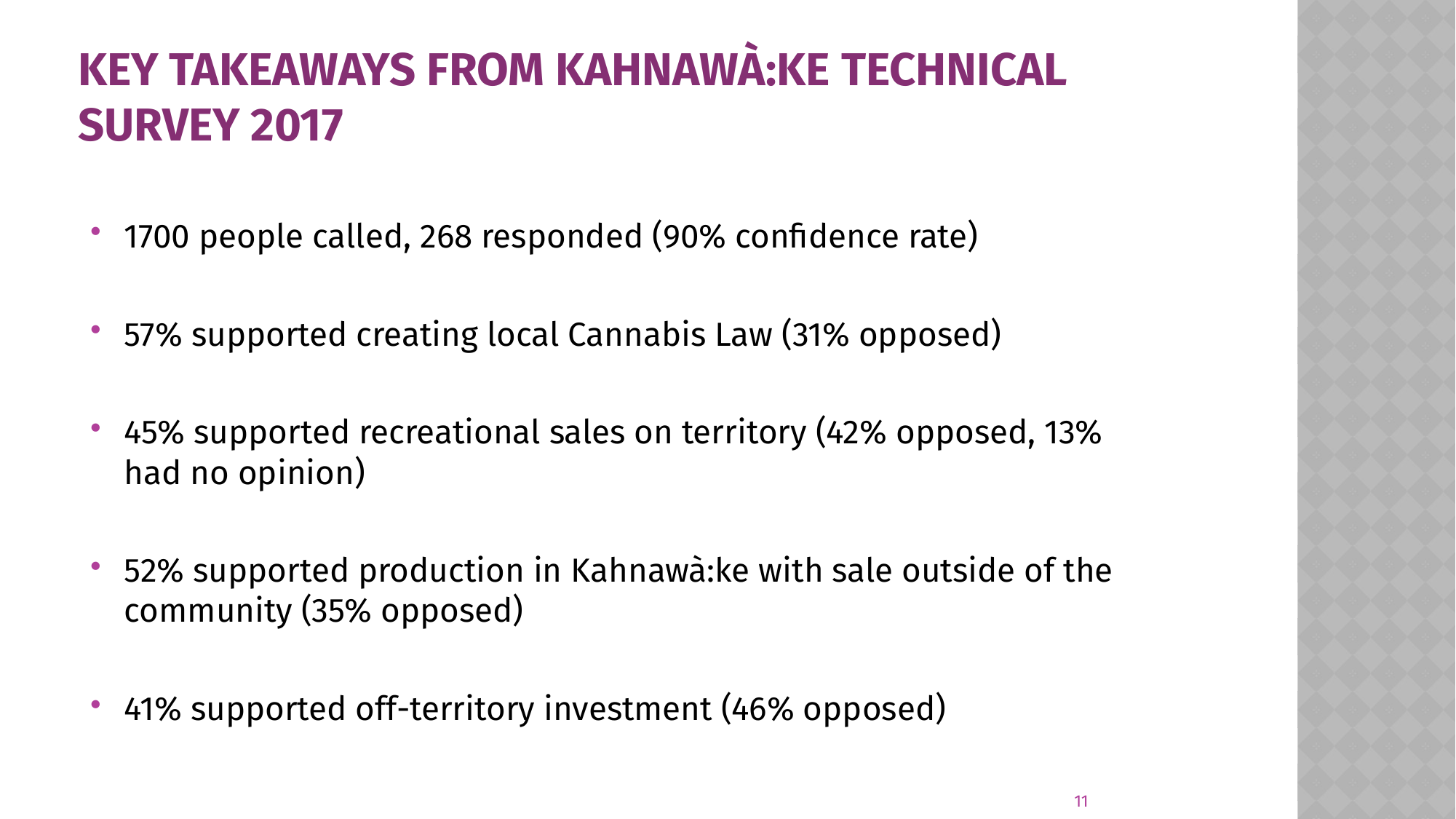

# Key Takeaways from Kahnawà:ke Technical Survey 2017
1700 people called, 268 responded (90% confidence rate)

57% supported creating local Cannabis Law (31% opposed)

45% supported recreational sales on territory (42% opposed, 13% had no opinion)

52% supported production in Kahnawà:ke with sale outside of the community (35% opposed)

41% supported off-territory investment (46% opposed)

11